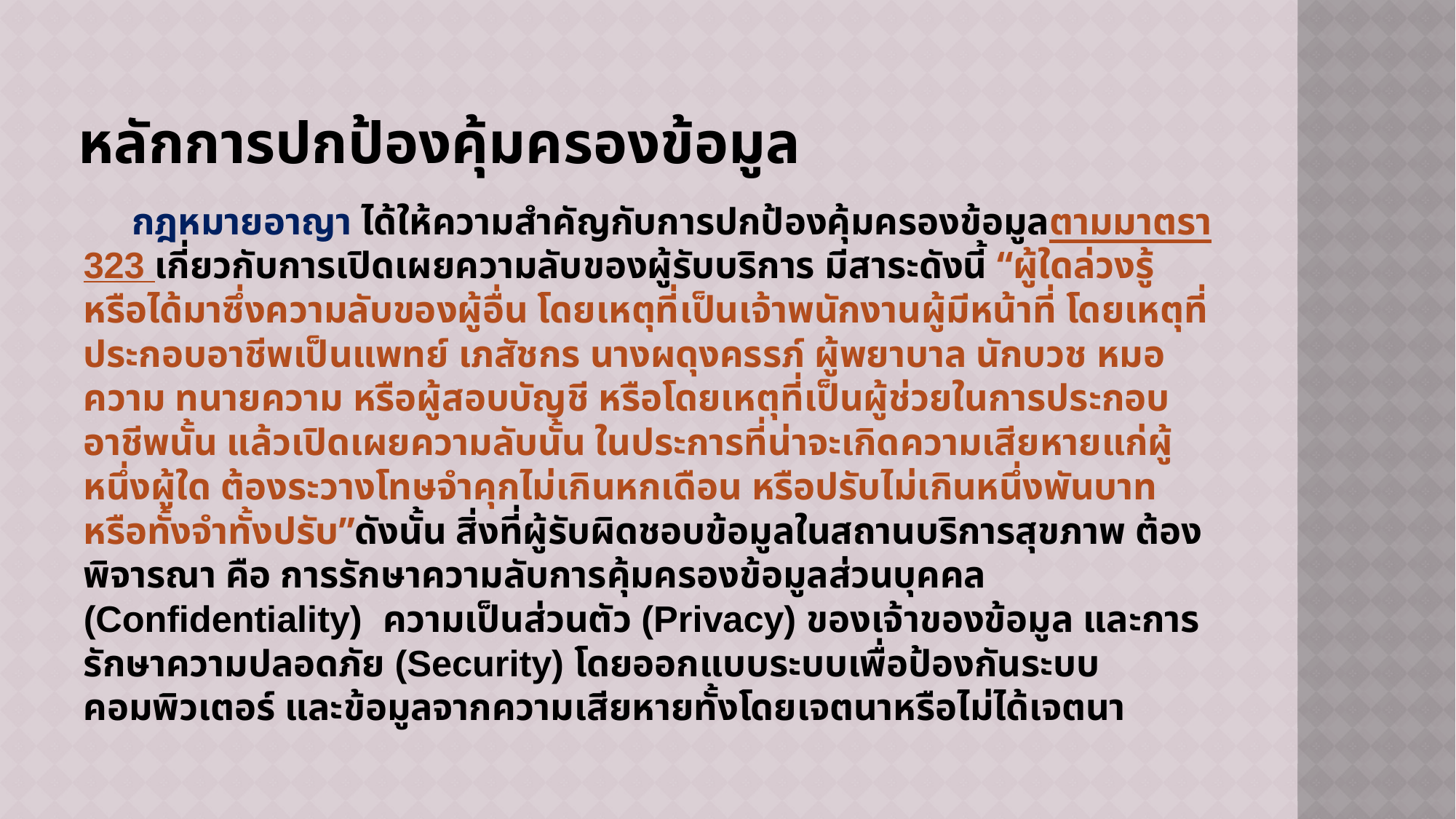

# หลักการปกป้องคุ้มครองข้อมูล
     กฎหมายอาญา ได้ให้ความสำคัญกับการปกป้องคุ้มครองข้อมูลตามมาตรา 323 เกี่ยวกับการเปิดเผยความลับของผู้รับบริการ มีสาระดังนี้ “ผู้ใดล่วงรู้หรือได้มาซึ่งความลับของผู้อื่น โดยเหตุที่เป็นเจ้าพนักงานผู้มีหน้าที่ โดยเหตุที่ประกอบอาชีพเป็นแพทย์ เภสัชกร นางผดุงครรภ์ ผู้พยาบาล นักบวช หมอความ ทนายความ หรือผู้สอบบัญชี หรือโดยเหตุที่เป็นผู้ช่วยในการประกอบอาชีพนั้น แล้วเปิดเผยความลับนั้น ในประการที่น่าจะเกิดความเสียหายแก่ผู้หนึ่งผู้ใด ต้องระวางโทษจำคุกไม่เกินหกเดือน หรือปรับไม่เกินหนึ่งพันบาท หรือทั้งจำทั้งปรับ”ดังนั้น สิ่งที่ผู้รับผิดชอบข้อมูลในสถานบริการสุขภาพ ต้องพิจารณา คือ การรักษาความลับการคุ้มครองข้อมูลส่วนบุคคล (Confidentiality)  ความเป็นส่วนตัว (Privacy) ของเจ้าของข้อมูล และการรักษาความปลอดภัย (Security) โดยออกแบบระบบเพื่อป้องกันระบบคอมพิวเตอร์ และข้อมูลจากความเสียหายทั้งโดยเจตนาหรือไม่ได้เจตนา